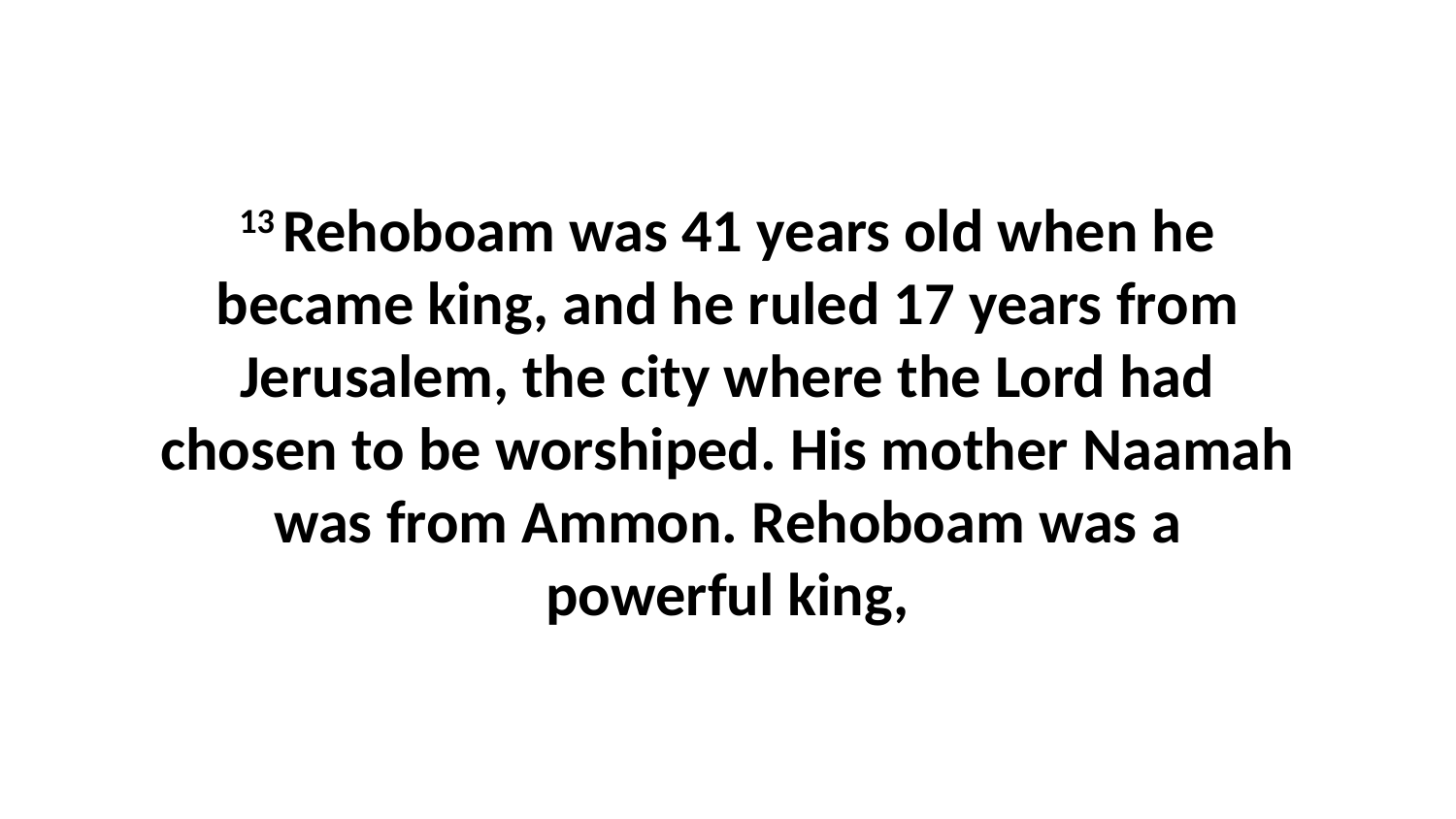

13 Rehoboam was 41 years old when he became king, and he ruled 17 years from Jerusalem, the city where the Lord had chosen to be worshiped. His mother Naamah was from Ammon. Rehoboam was a powerful king,